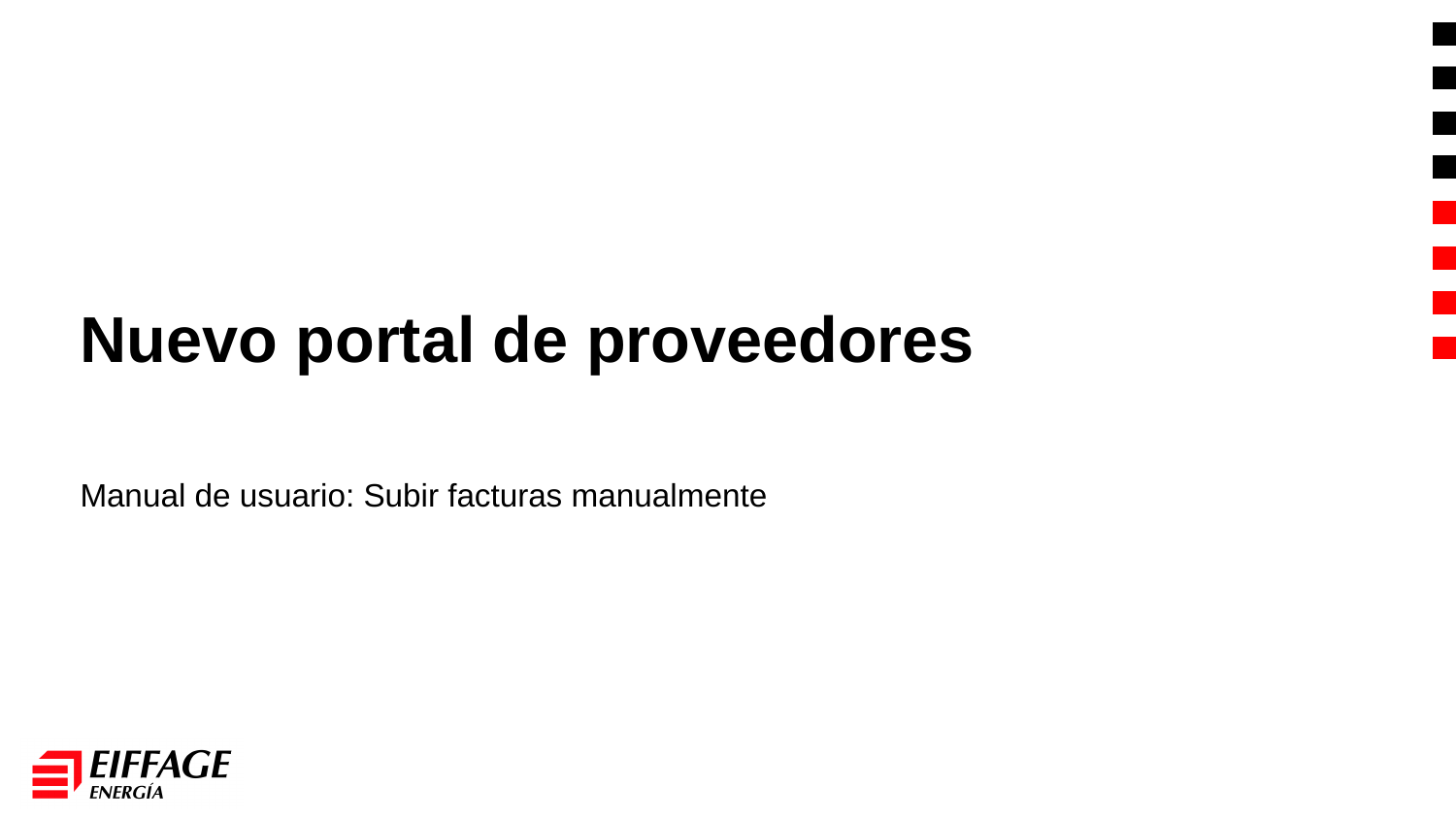

# Nuevo portal de proveedores
Manual de usuario: Subir facturas manualmente